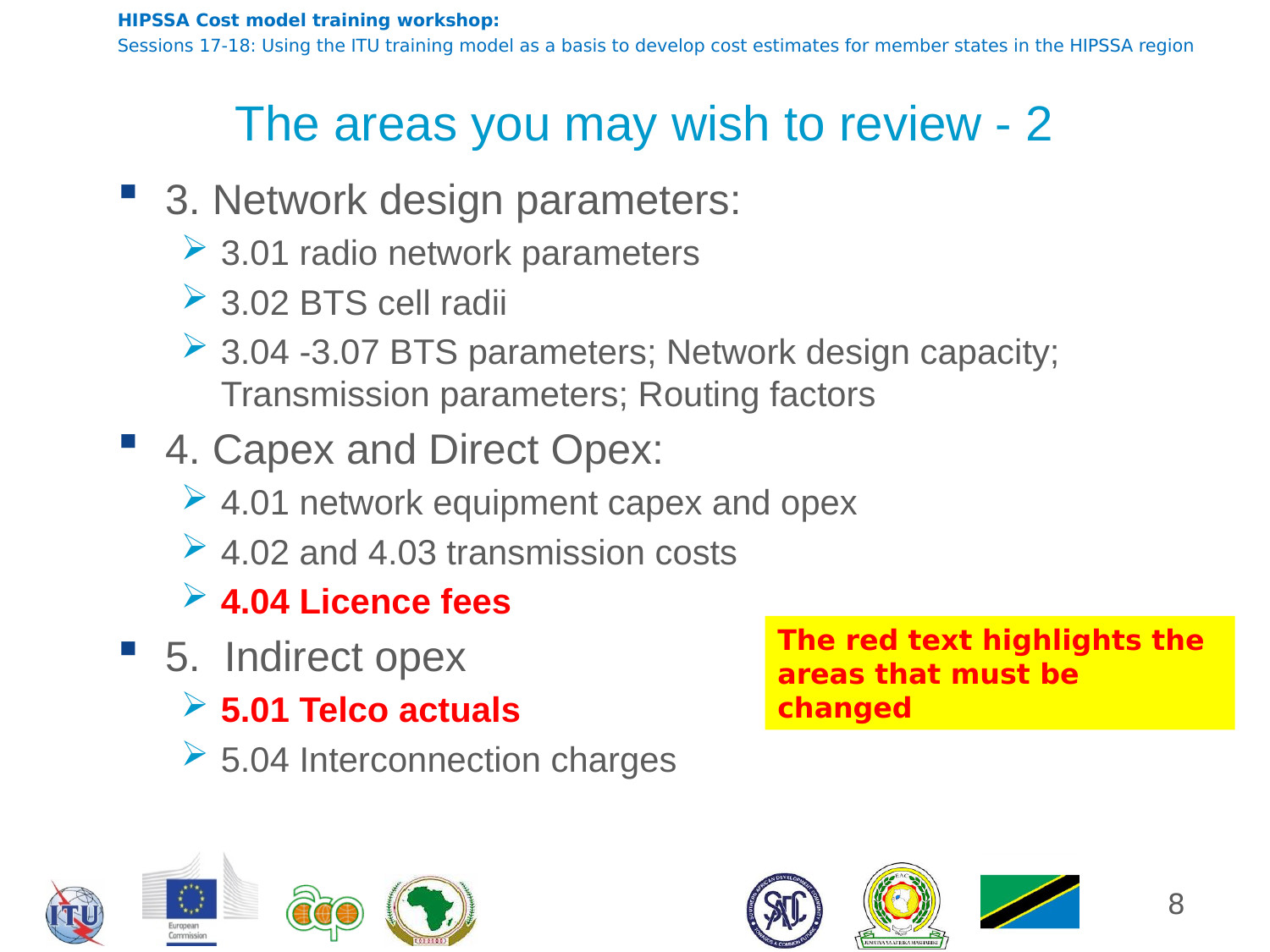

# The areas you may wish to review - 2
3. Network design parameters:
3.01 radio network parameters
3.02 BTS cell radii
3.04 -3.07 BTS parameters; Network design capacity; Transmission parameters; Routing factors
4. Capex and Direct Opex:
4.01 network equipment capex and opex
4.02 and 4.03 transmission costs
4.04 Licence fees
5.  Indirect opex
5.01 Telco actuals
5.04 Interconnection charges

The red text highlights the areas that must be changed
8